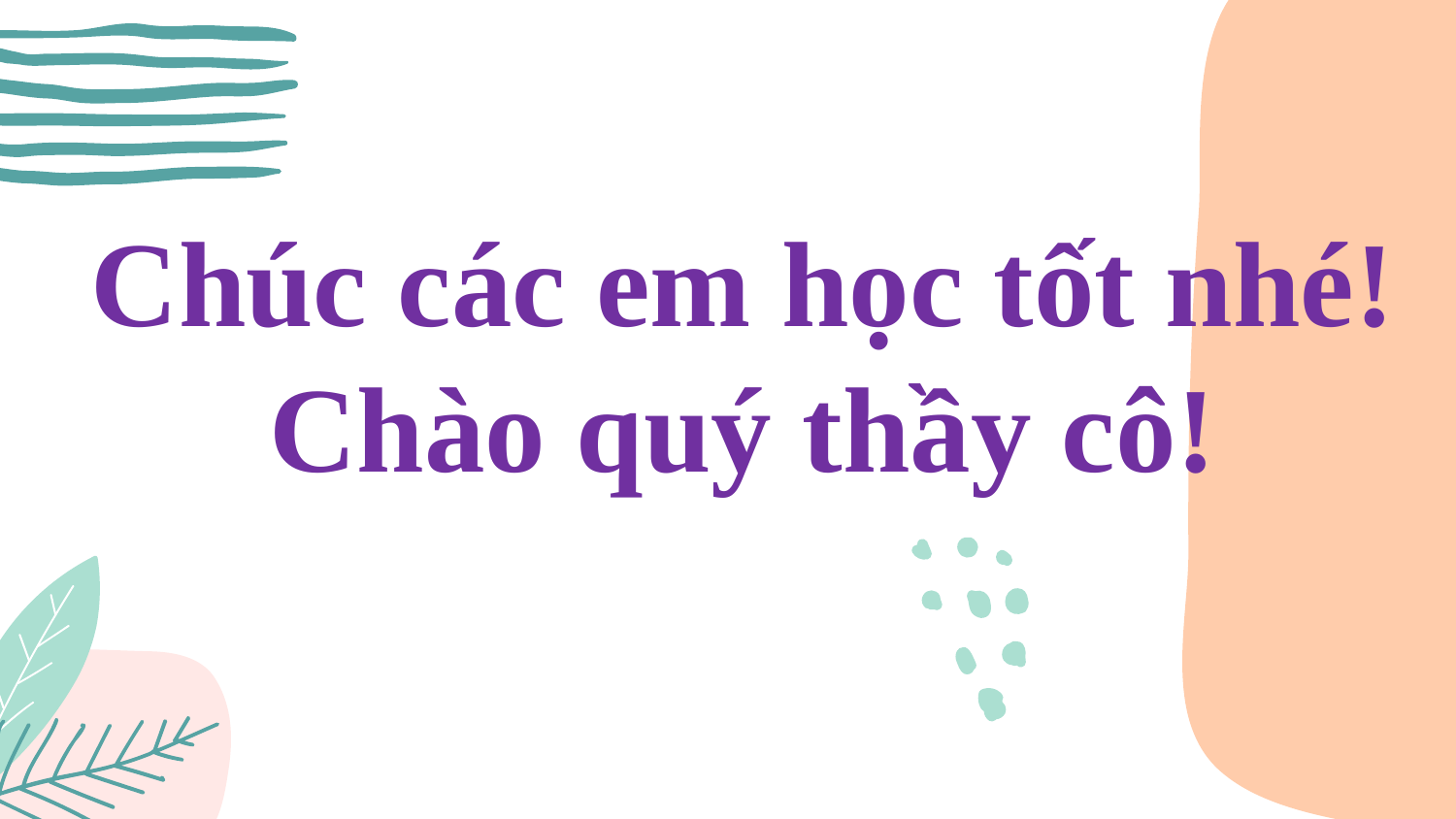

# Chúc các em học tốt nhé! Chào quý thầy cô!